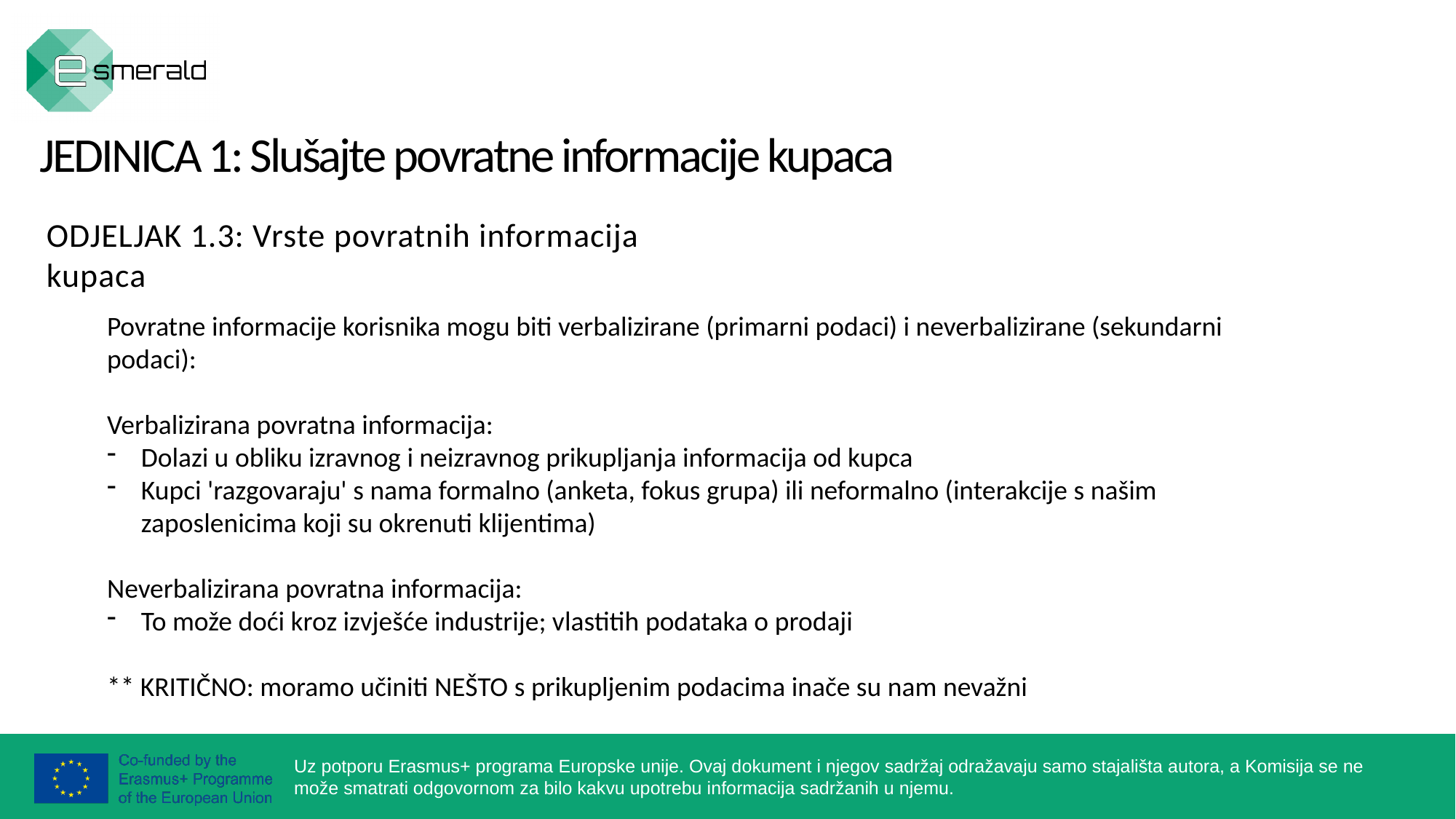

JEDINICA 1: Slušajte povratne informacije kupaca
ODJELJAK 1.3: Vrste povratnih informacija kupaca
Povratne informacije korisnika mogu biti verbalizirane (primarni podaci) i neverbalizirane (sekundarni podaci):

Verbalizirana povratna informacija:
Dolazi u obliku izravnog i neizravnog prikupljanja informacija od kupca
Kupci 'razgovaraju' s nama formalno (anketa, fokus grupa) ili neformalno (interakcije s našim zaposlenicima koji su okrenuti klijentima)

Neverbalizirana povratna informacija:
To može doći kroz izvješće industrije; vlastitih podataka o prodaji

** KRITIČNO: moramo učiniti NEŠTO s prikupljenim podacima inače su nam nevažni